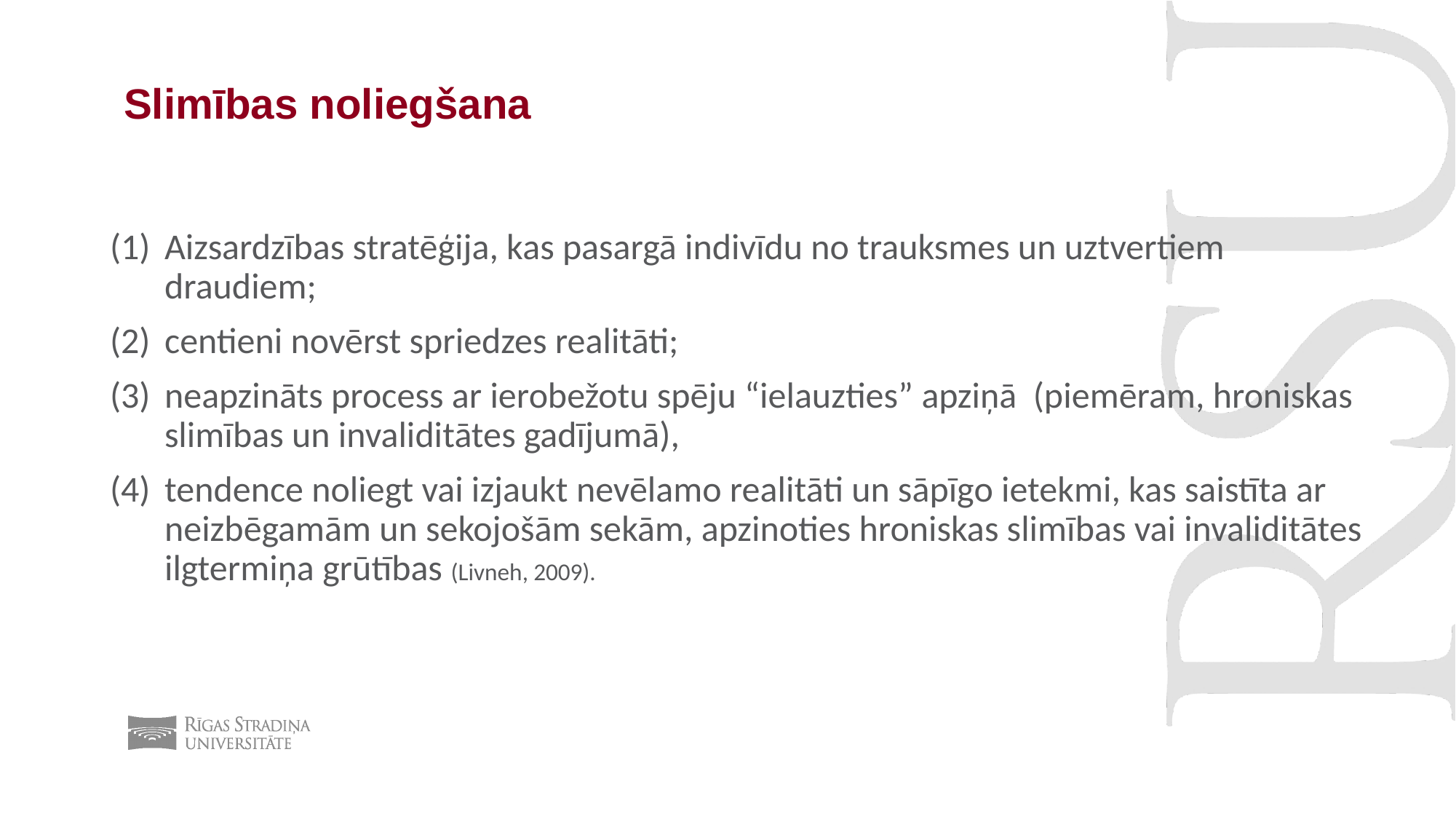

# Slimības noliegšana

Aizsardzības stratēģija, kas pasargā indivīdu no trauksmes un uztvertiem draudiem;
centieni novērst spriedzes realitāti;
neapzināts process ar ierobežotu spēju “ielauzties” apziņā  (piemēram, hroniskas slimības un invaliditātes gadījumā),
tendence noliegt vai izjaukt nevēlamo realitāti un sāpīgo ietekmi, kas saistīta ar neizbēgamām un sekojošām sekām, apzinoties hroniskas slimības vai invaliditātes ilgtermiņa grūtības (Livneh, 2009).